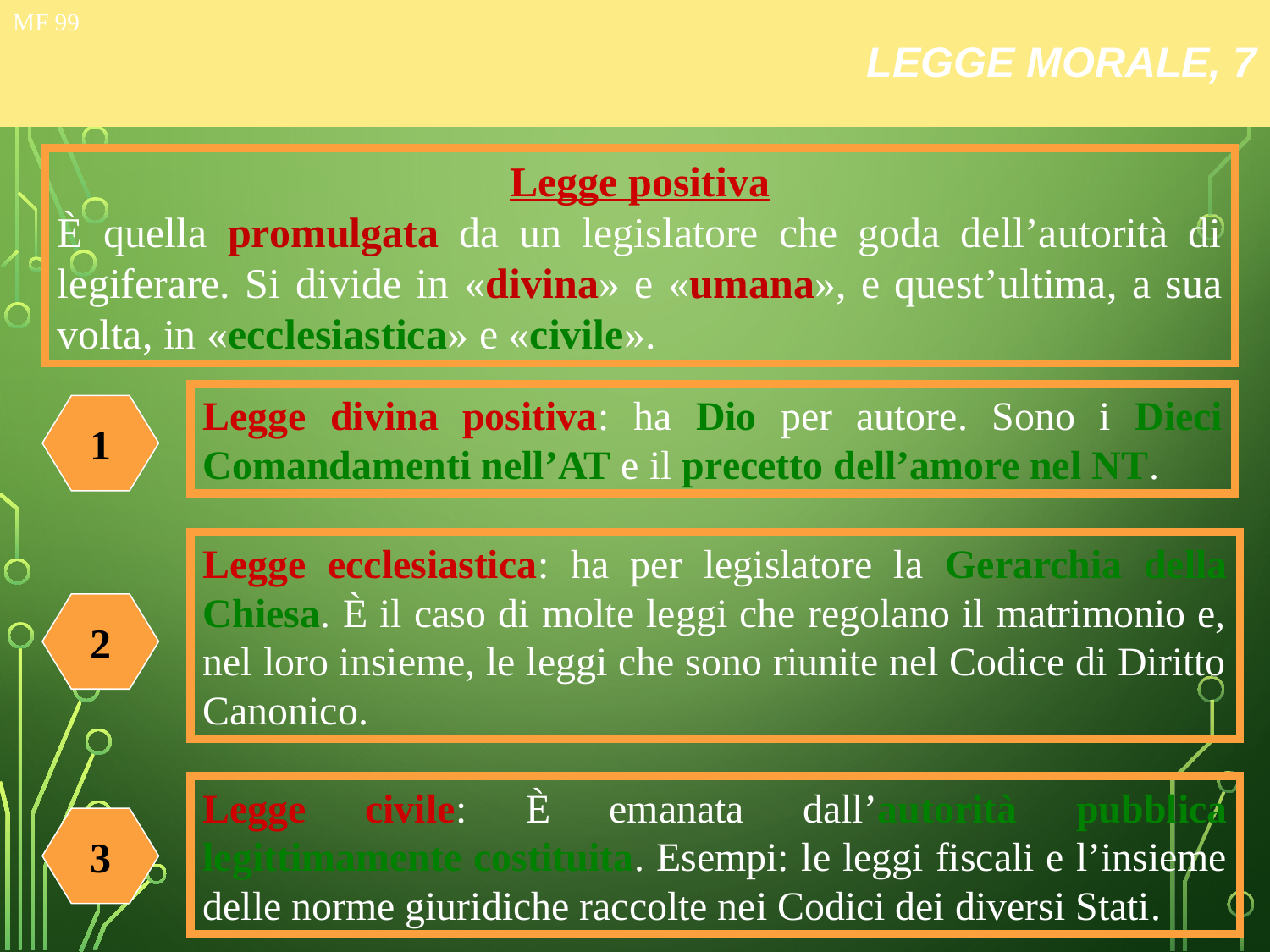

# LEGGE MORALE, 7
MF 99
Legge positiva
È quella promulgata da un legislatore che goda dell’autorità di legiferare. Si divide in «divina» e «umana», e quest’ultima, a sua volta, in «ecclesiastica» e «civile».
Legge divina positiva: ha Dio per autore. Sono i Dieci Comandamenti nell’AT e il precetto dell’amore nel NT.
1
Legge ecclesiastica: ha per legislatore la Gerarchia della Chiesa. È il caso di molte leggi che regolano il matrimonio e, nel loro insieme, le leggi che sono riunite nel Codice di Diritto Canonico.
2
Legge civile: È emanata dall’autorità pubblica legittimamente costituita. Esempi: le leggi fiscali e l’insieme delle norme giuridiche raccolte nei Codici dei diversi Stati.
3